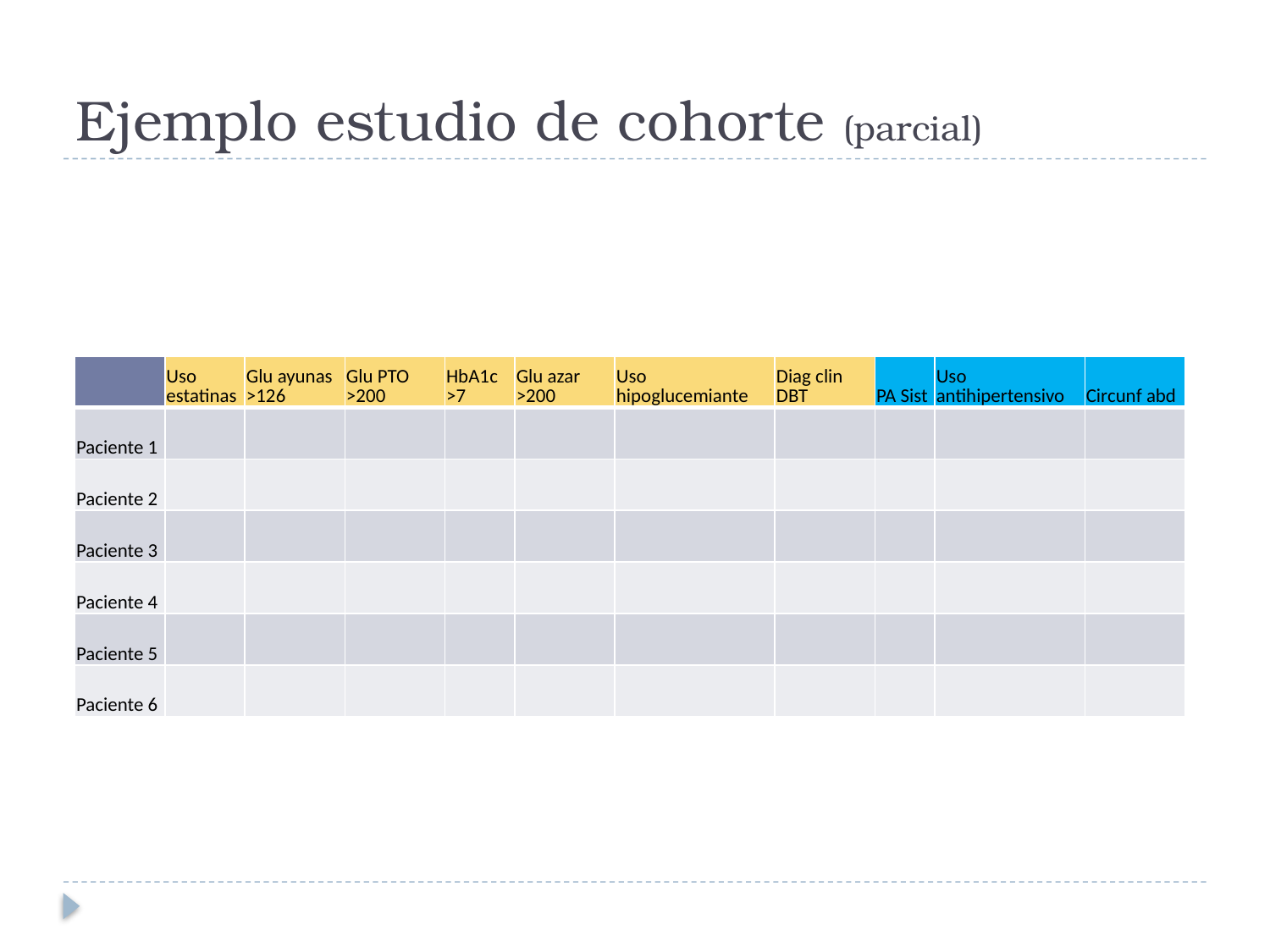

# Ejemplo estudio de cohorte (parcial)
|  | Uso estatinas | Glu ayunas >126 | Glu PTO >200 | HbA1c >7 | Glu azar >200 | Uso hipoglucemiante | Diag clin DBT | PA Sist | Uso antihipertensivo | Circunf abd |
| --- | --- | --- | --- | --- | --- | --- | --- | --- | --- | --- |
| Paciente 1 |  |  |  |  |  |  |  |  |  |  |
| Paciente 2 |  |  |  |  |  |  |  |  |  |  |
| Paciente 3 |  |  |  |  |  |  |  |  |  |  |
| Paciente 4 |  |  |  |  |  |  |  |  |  |  |
| Paciente 5 |  |  |  |  |  |  |  |  |  |  |
| Paciente 6 |  |  |  |  |  |  |  |  |  |  |